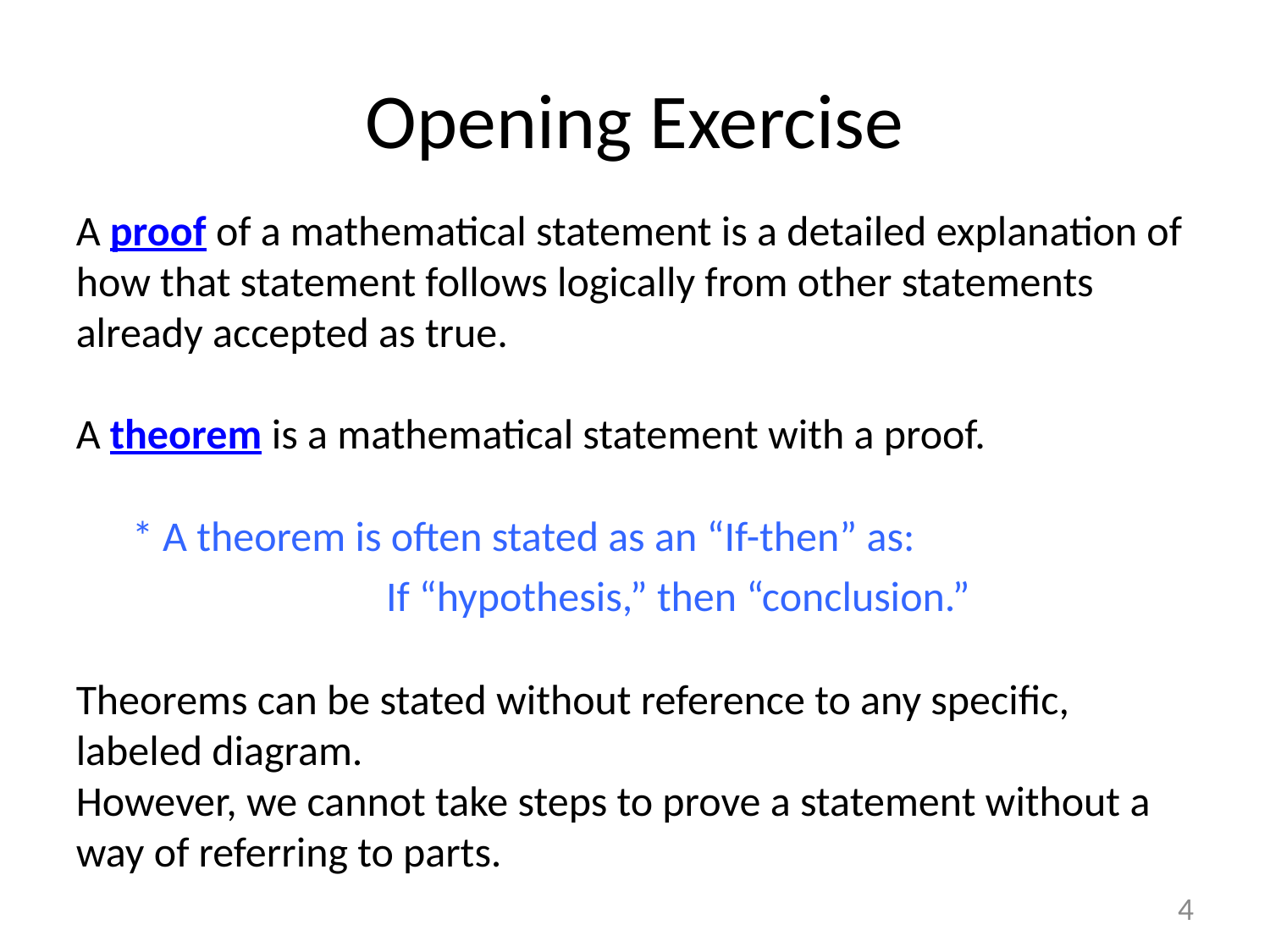

# Opening Exercise
A proof of a mathematical statement is a detailed explanation of how that statement follows logically from other statements already accepted as true.

A theorem is a mathematical statement with a proof.
* A theorem is often stated as an “If-then” as:
		If “hypothesis,” then “conclusion.”

Theorems can be stated without reference to any specific, labeled diagram.
However, we cannot take steps to prove a statement without a way of referring to parts.
4